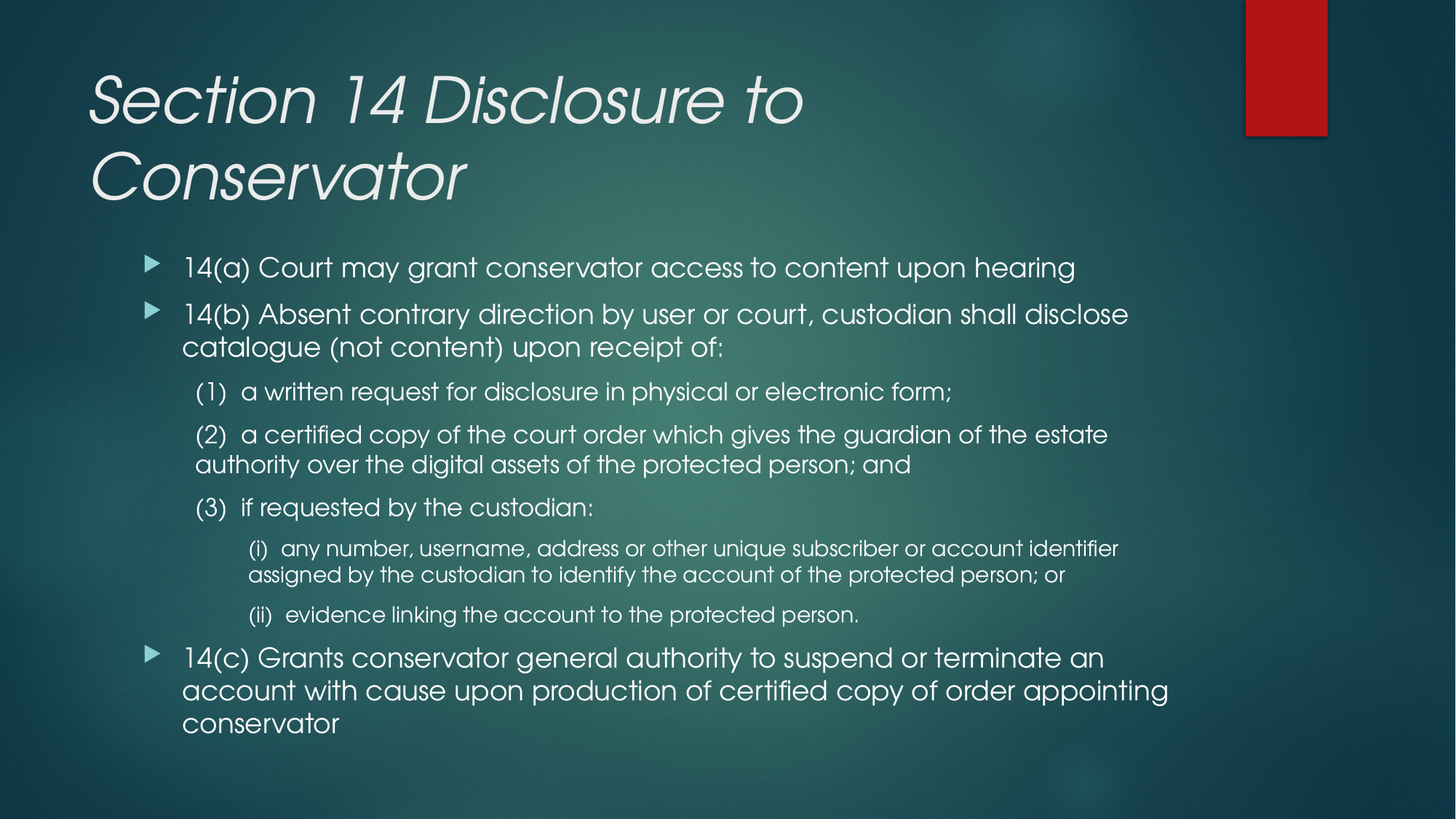

# Section 14 Disclosure to Conservator
14(a) Court may grant conservator access to content upon hearing
14(b) Absent contrary direction by user or court, custodian shall disclose catalogue (not content) upon receipt of:
(1)  a written request for disclosure in physical or electronic form;
(2)  a certified copy of the court order which gives the guardian of the estate authority over the digital assets of the protected person; and
(3)  if requested by the custodian:
(i)  any number, username, address or other unique subscriber or account identifier assigned by the custodian to identify the account of the protected person; or
(ii)  evidence linking the account to the protected person.
14(c) Grants conservator general authority to suspend or terminate an account with cause upon production of certified copy of order appointing conservator